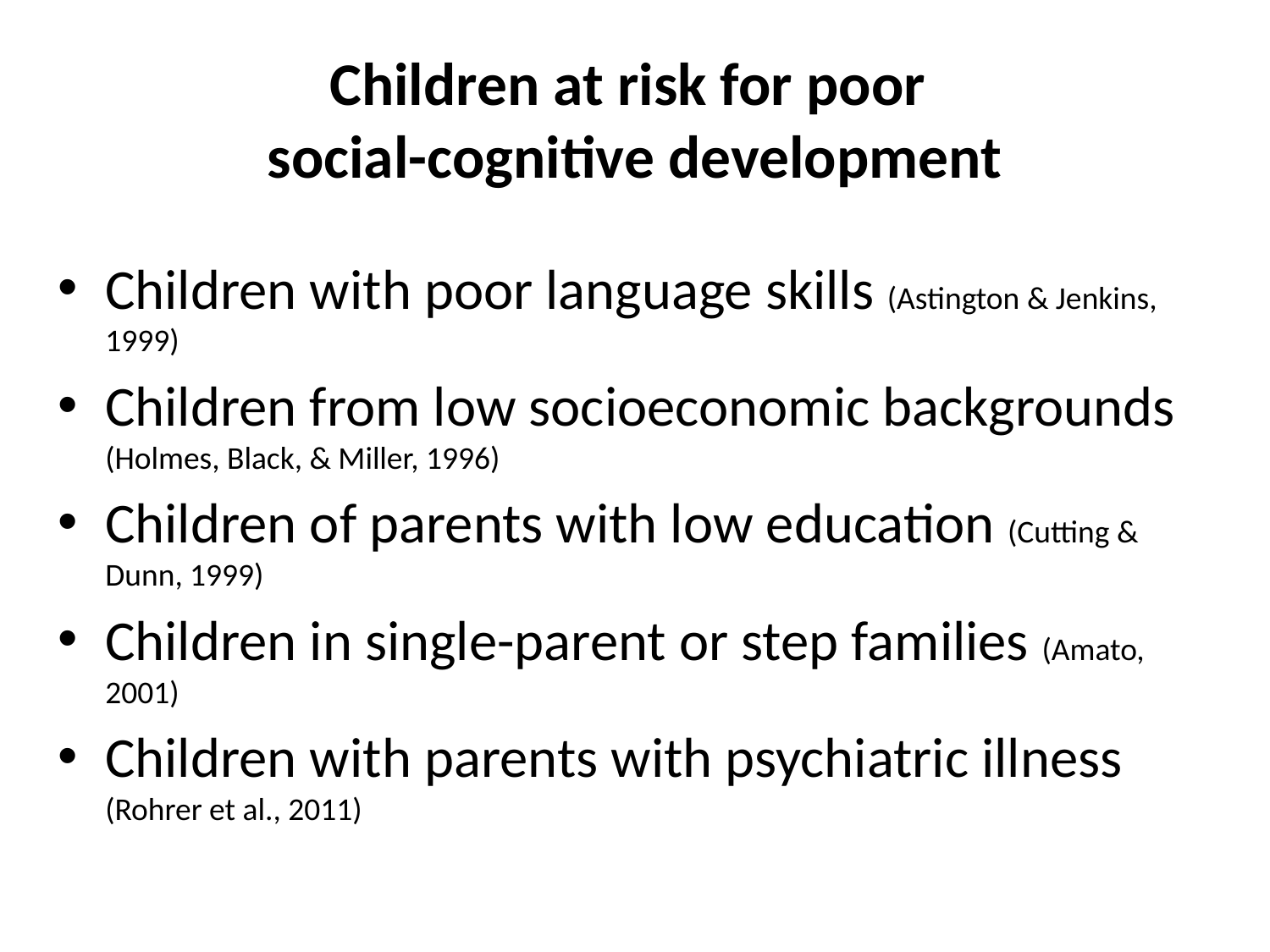

# Children at risk for poor social-cognitive development
Children with poor language skills (Astington & Jenkins, 1999)
Children from low socioeconomic backgrounds (Holmes, Black, & Miller, 1996)
Children of parents with low education (Cutting & Dunn, 1999)
Children in single-parent or step families (Amato, 2001)
Children with parents with psychiatric illness (Rohrer et al., 2011)